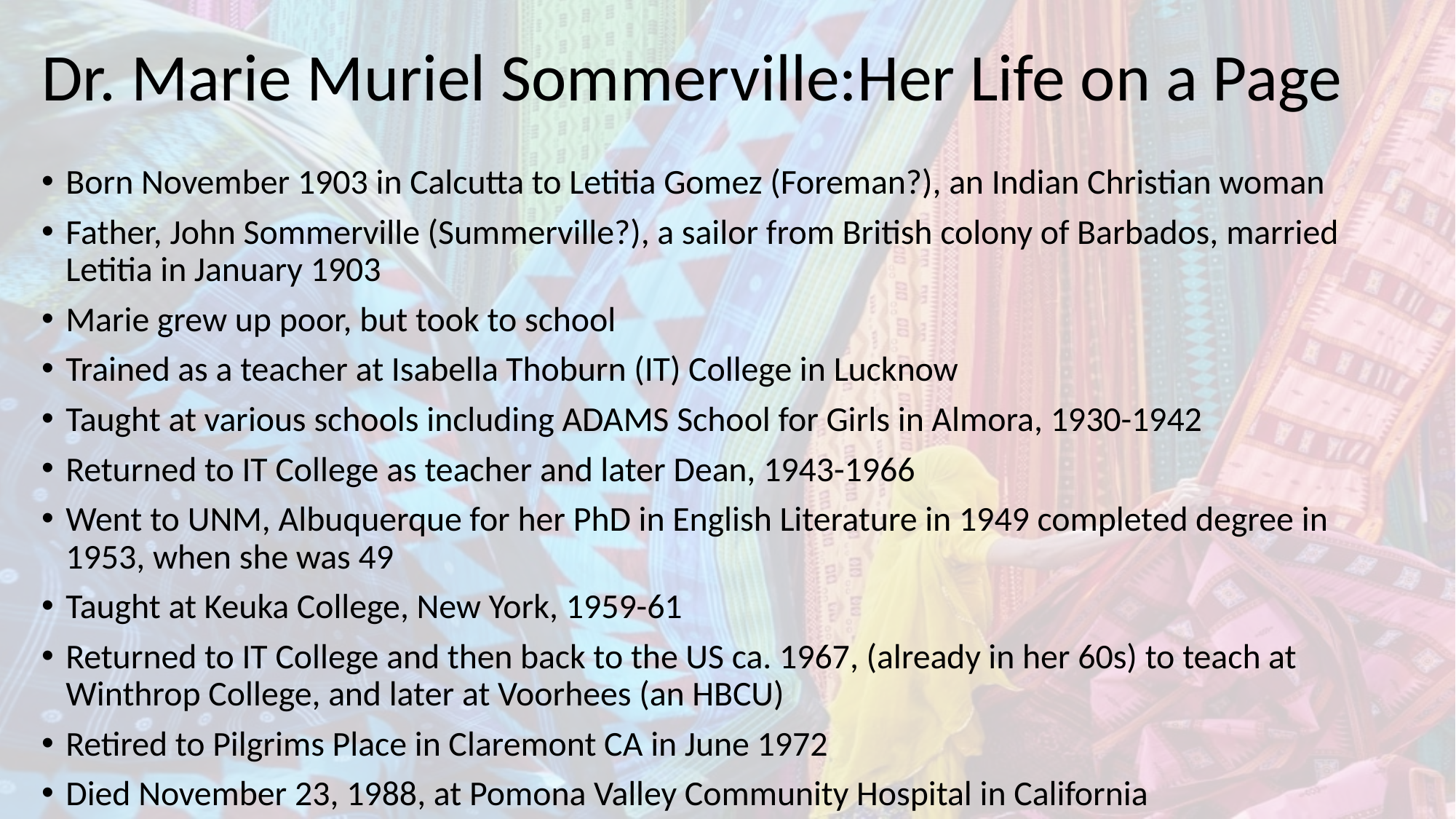

# Dr. Marie Muriel Sommerville:Her Life on a Page
Born November 1903 in Calcutta to Letitia Gomez (Foreman?), an Indian Christian woman
Father, John Sommerville (Summerville?), a sailor from British colony of Barbados, married Letitia in January 1903
Marie grew up poor, but took to school
Trained as a teacher at Isabella Thoburn (IT) College in Lucknow
Taught at various schools including ADAMS School for Girls in Almora, 1930-1942
Returned to IT College as teacher and later Dean, 1943-1966
Went to UNM, Albuquerque for her PhD in English Literature in 1949 completed degree in 1953, when she was 49
Taught at Keuka College, New York, 1959-61
Returned to IT College and then back to the US ca. 1967, (already in her 60s) to teach at Winthrop College, and later at Voorhees (an HBCU)
Retired to Pilgrims Place in Claremont CA in June 1972
Died November 23, 1988, at Pomona Valley Community Hospital in California